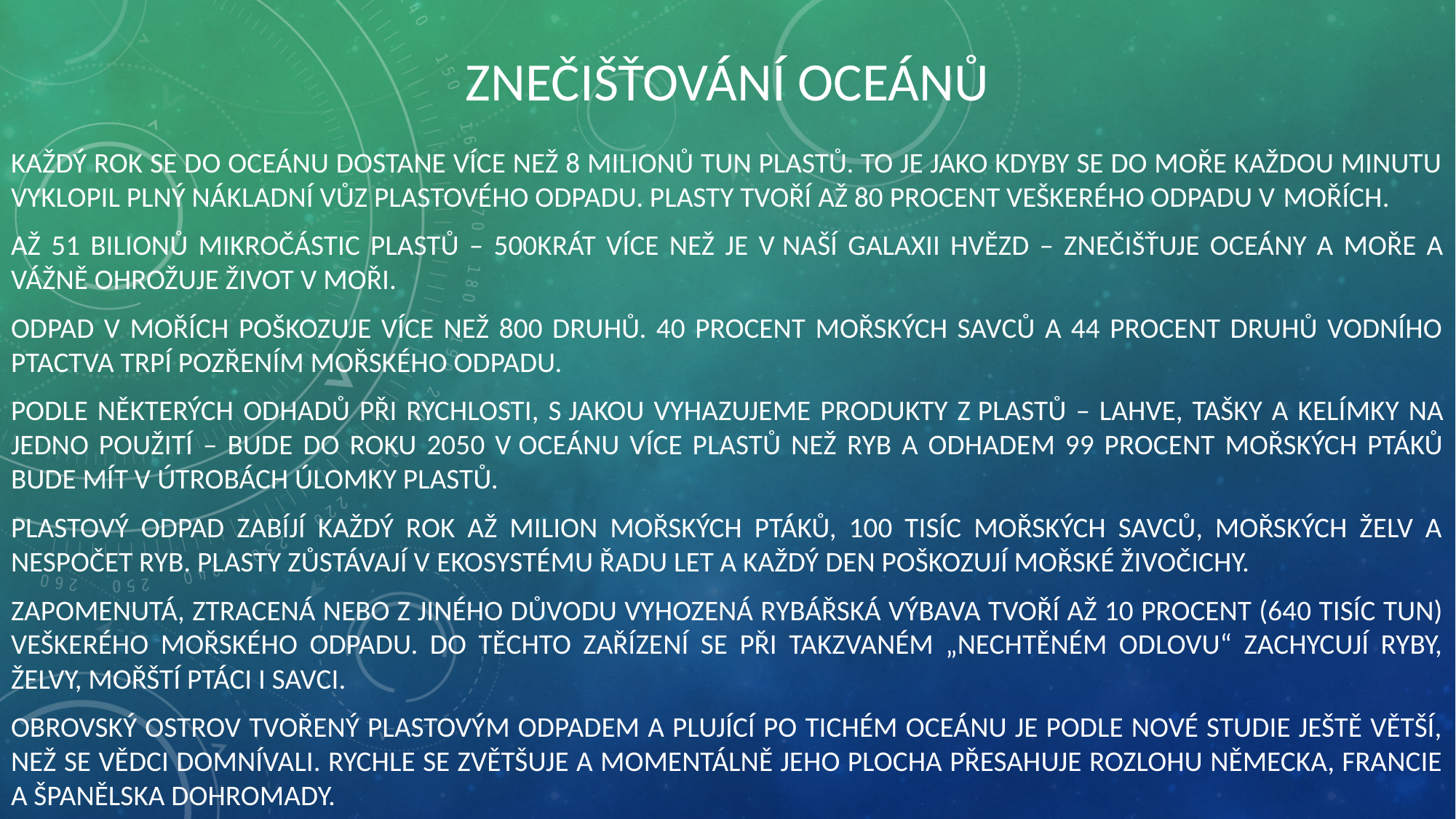

# Znečišťování oceánů
Každý rok se do oceánu dostane více než 8 milionů tun plastů. To je jako kdyby se do moře každou minutu vyklopil plný nákladní vůz plastového odpadu. Plasty tvoří až 80 procent veškerého odpadu v mořích.
Až 51 bilionů mikročástic plastů – 500krát více než je v naší galaxii hvězd – znečišťuje oceány a moře a vážně ohrožuje život v moři.
Odpad v mořích poškozuje více než 800 druhů. 40 procent mořských savců a 44 procent druhů vodního ptactva trpí pozřením mořského odpadu.
Podle některých odhadů při rychlosti, s jakou vyhazujeme produkty z plastů – lahve, tašky a kelímky na jedno použití – bude do roku 2050 v oceánu více plastů než ryb a odhadem 99 procent mořských ptáků bude mít v útrobách úlomky plastů.
Plastový odpad zabíjí každý rok až milion mořských ptáků, 100 tisíc mořských savců, mořských želv a nespočet ryb. Plasty zůstávají v ekosystému řadu let a každý den poškozují mořské živočichy.
Zapomenutá, ztracená nebo z jiného důvodu vyhozená rybářská výbava tvoří až 10 procent (640 tisíc tun) veškerého mořského odpadu. Do těchto zařízení se při takzvaném „nechtěném odlovu“ zachycují ryby, želvy, mořští ptáci i savci.
Obrovský ostrov tvořený plastovým odpadem a plující po Tichém oceánu je podle nové studie ještě větší, než se vědci domnívali. Rychle se zvětšuje a momentálně jeho plocha přesahuje rozlohu Německa, Francie a Španělska dohromady.